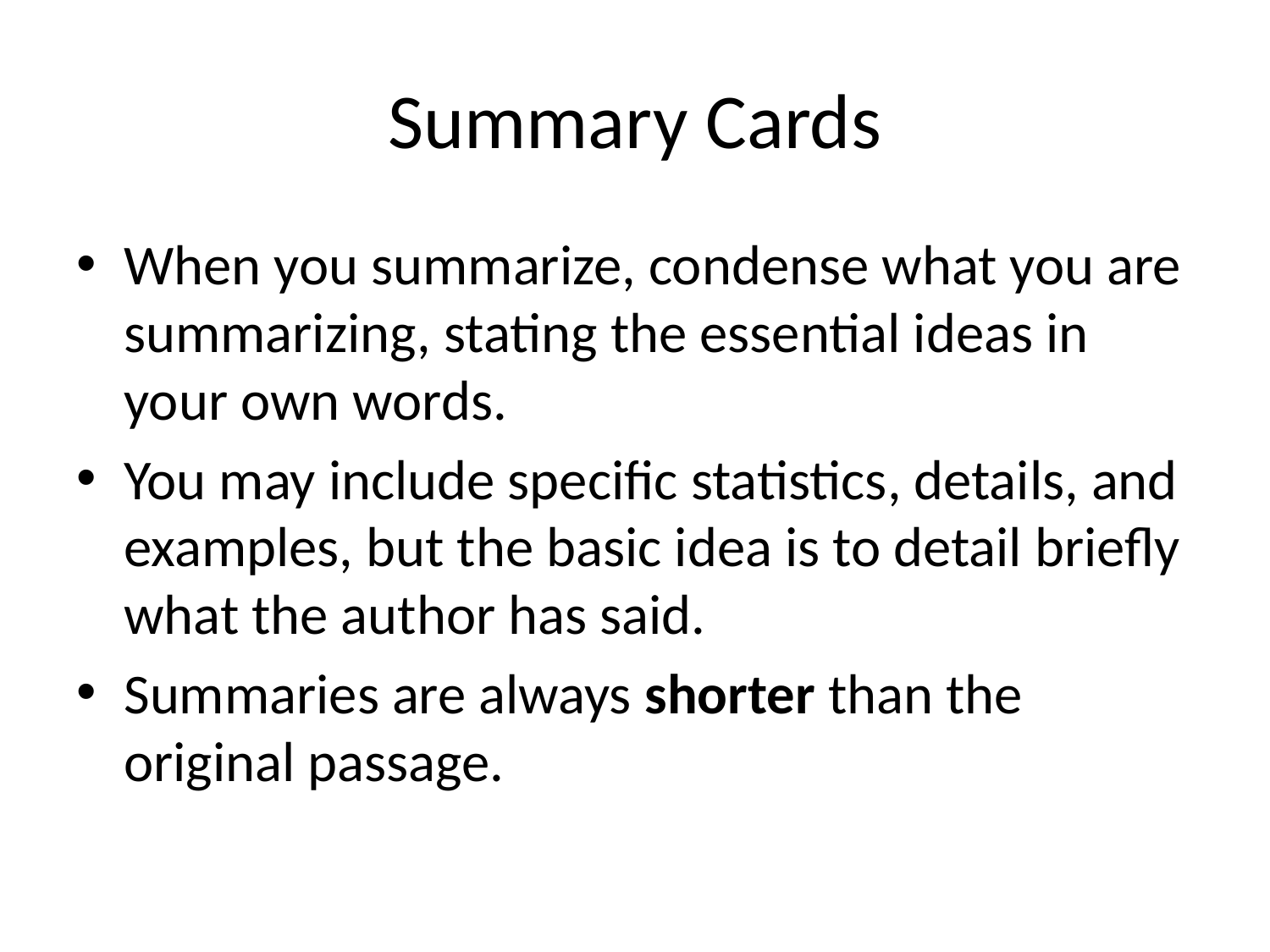

# Summary Cards
When you summarize, condense what you are summarizing, stating the essential ideas in your own words.
You may include specific statistics, details, and examples, but the basic idea is to detail briefly what the author has said.
Summaries are always shorter than the original passage.